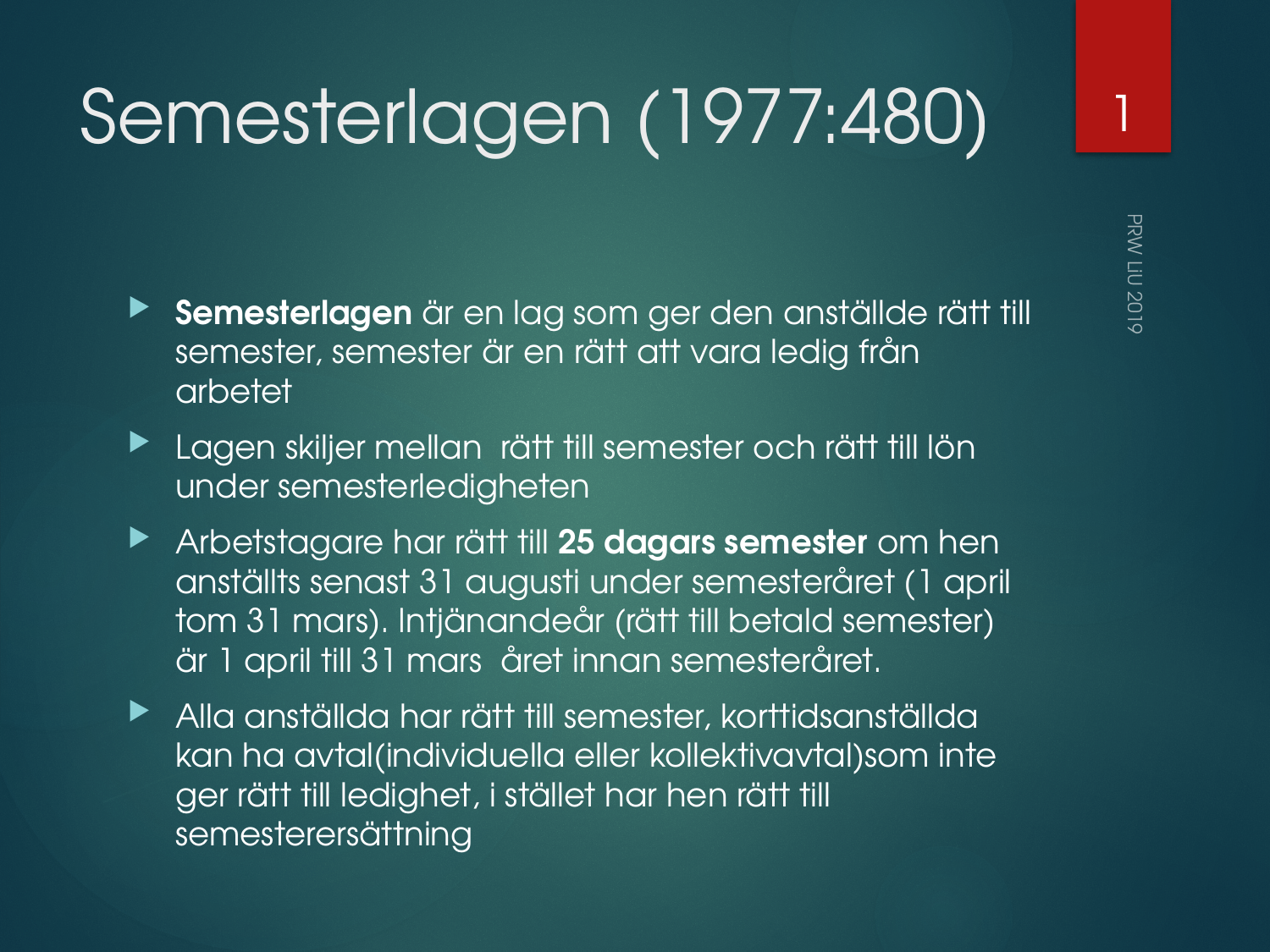

1
# Semesterlagen (1977:480)
Semesterlagen är en lag som ger den anställde rätt till semester, semester är en rätt att vara ledig från arbetet
Lagen skiljer mellan  rätt till semester och rätt till lön under semesterledigheten
Arbetstagare har rätt till 25 dagars semester om hen anställts senast 31 augusti under semesteråret (1 april tom 31 mars). Intjänandeår (rätt till betald semester) är 1 april till 31 mars  året innan semesteråret.
Alla anställda har rätt till semester, korttidsanställda kan ha avtal(individuella eller kollektivavtal)som inte ger rätt till ledighet, i stället har hen rätt till semesterersättning
PRW LiU 2019